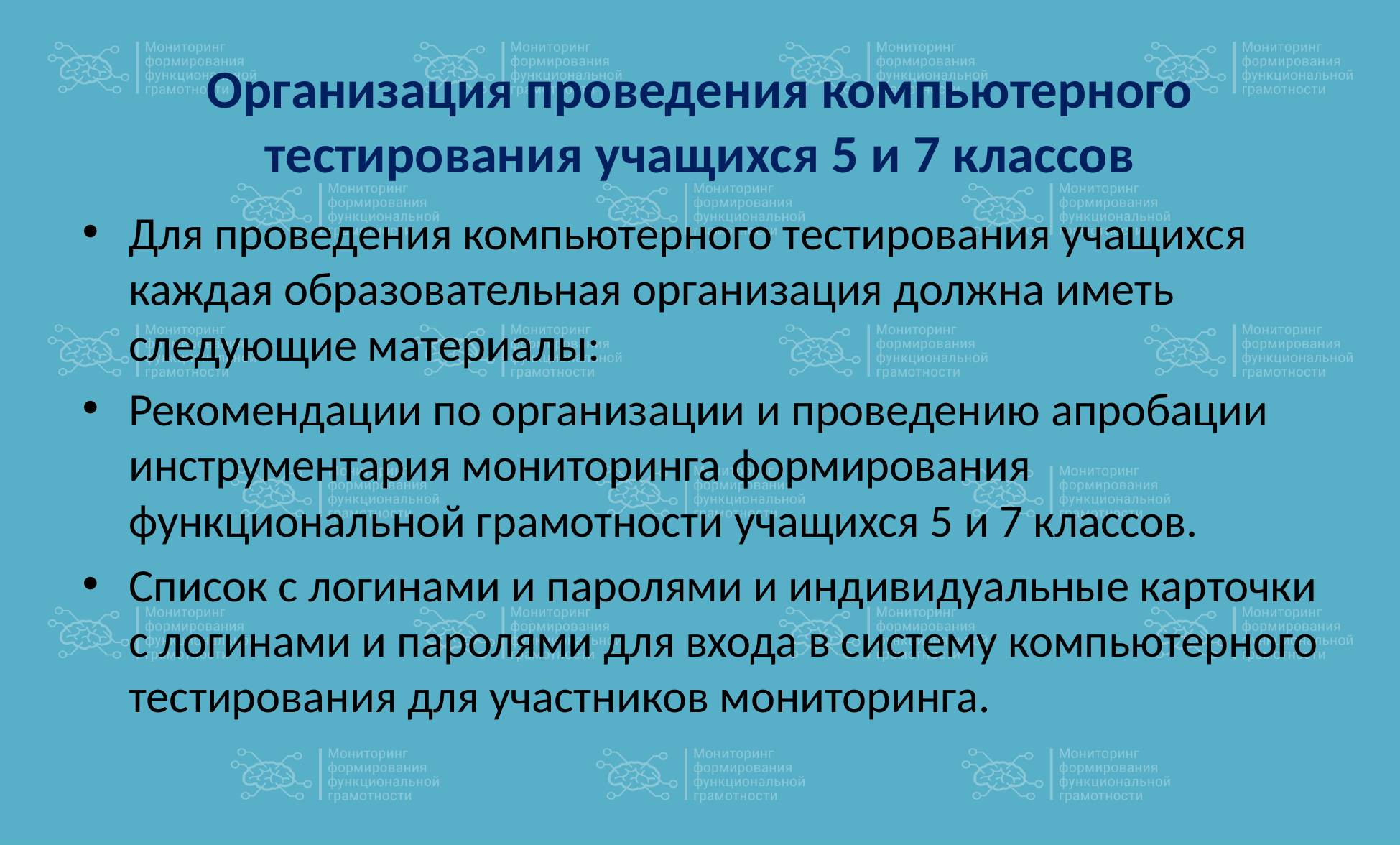

# Организация проведения компьютерного тестирования учащихся 5 и 7 классов
Для проведения компьютерного тестирования учащихся каждая образовательная организация должна иметь следующие материалы:
Рекомендации по организации и проведению апробации инструментария мониторинга формирования функциональной грамотности учащихся 5 и 7 классов.
Список с логинами и паролями и индивидуальные карточки с логинами и паролями для входа в систему компьютерного тестирования для участников мониторинга.